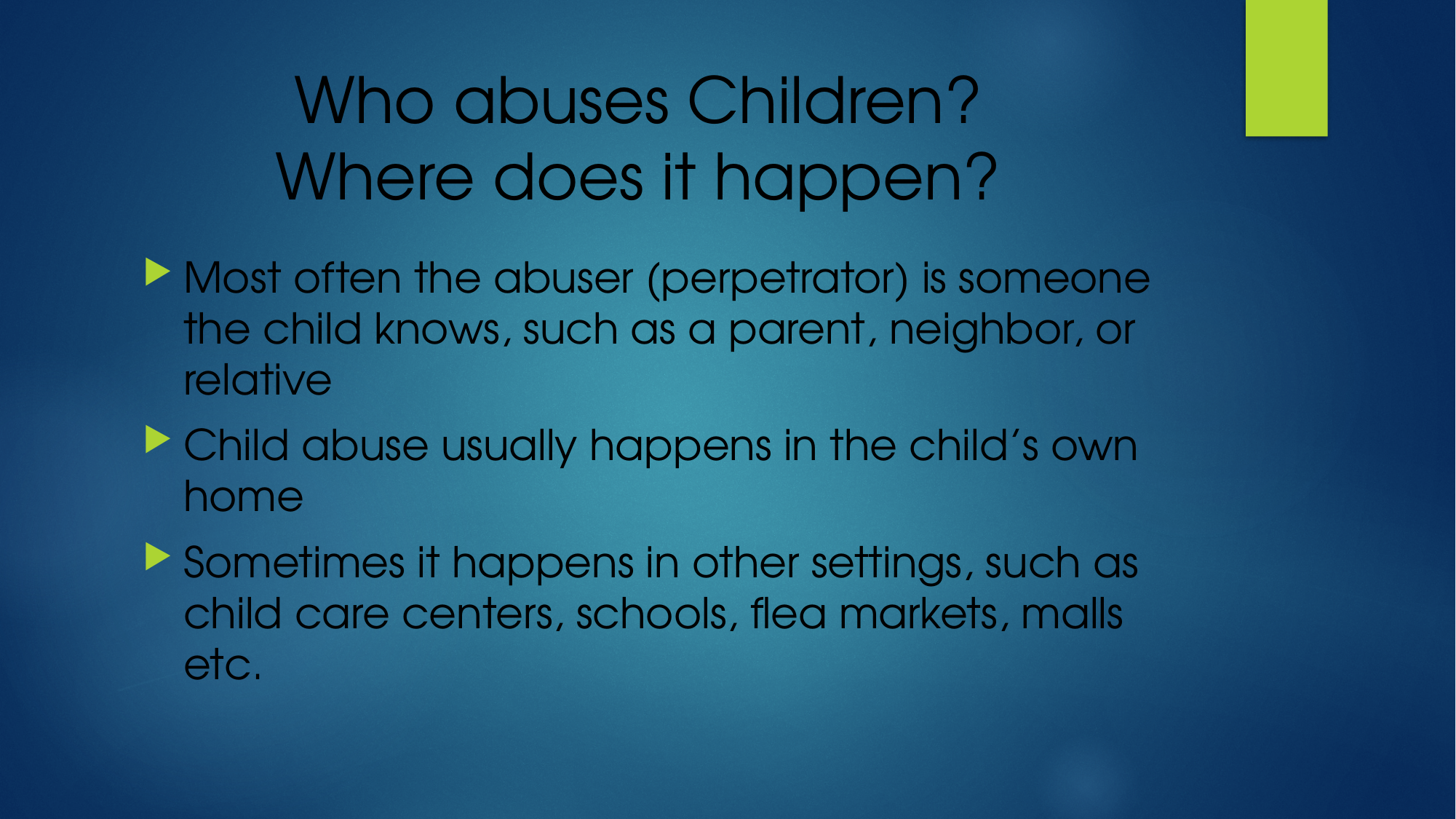

# Who abuses Children? Where does it happen?
Most often the abuser (perpetrator) is someone the child knows, such as a parent, neighbor, or relative
Child abuse usually happens in the child’s own home
Sometimes it happens in other settings, such as child care centers, schools, flea markets, malls etc.